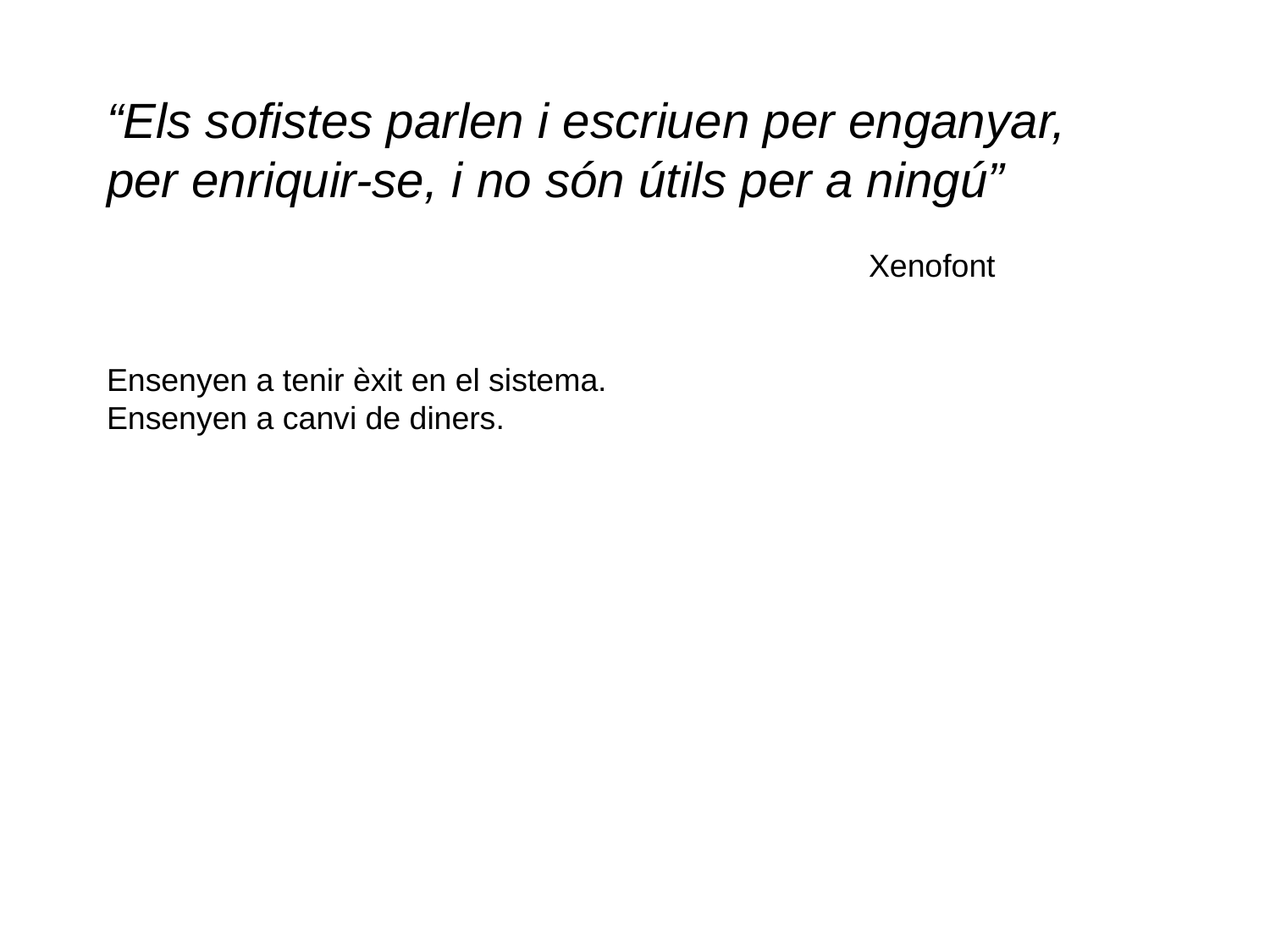

“Els sofistes parlen i escriuen per enganyar, per enriquir-se, i no són útils per a ningú”

						Xenofont

Ensenyen a tenir èxit en el sistema.
Ensenyen a canvi de diners.